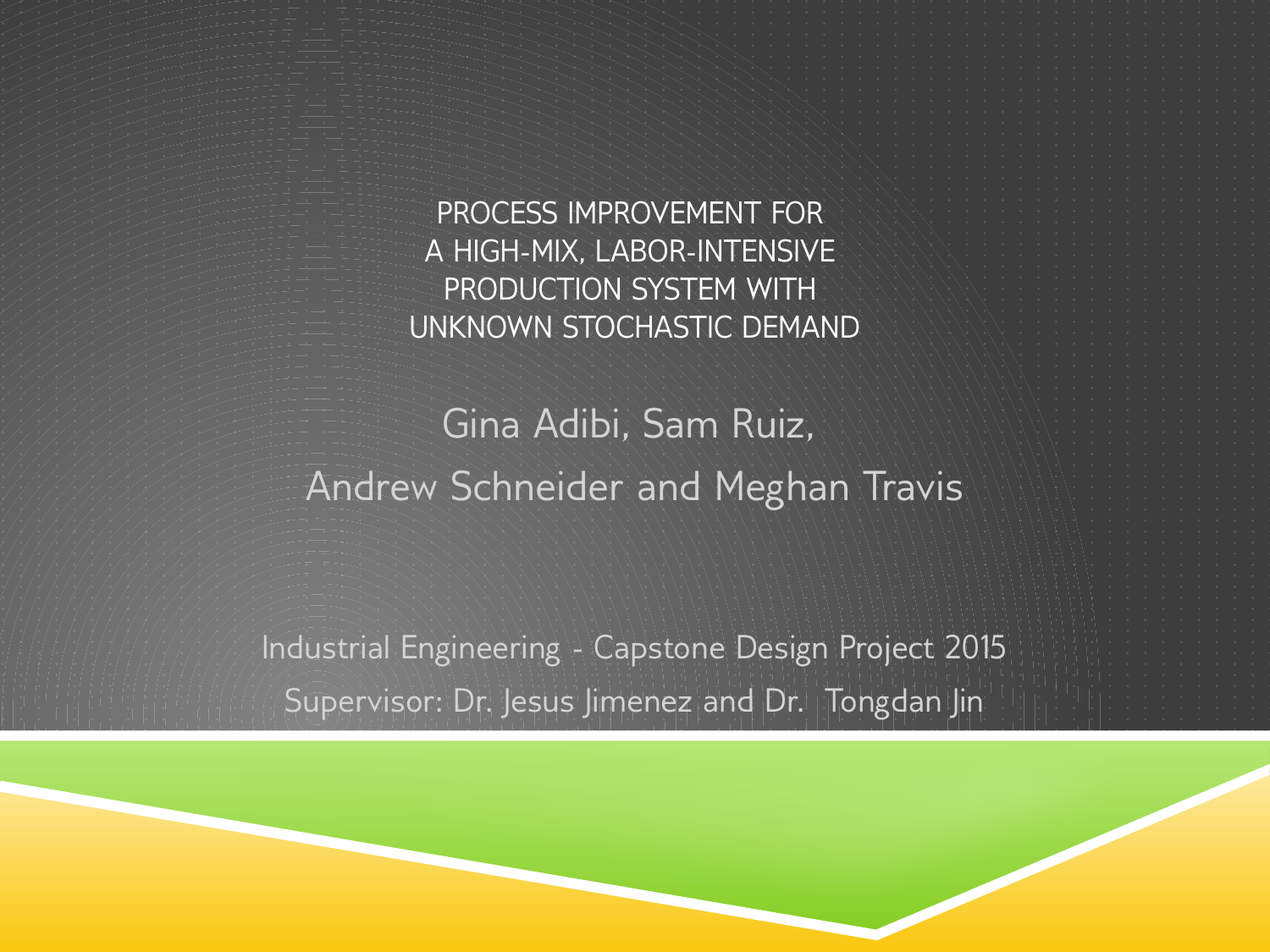

# Process Improvement for a High-Mix, Labor-Intensive Production System with Unknown Stochastic Demand
Gina Adibi, Sam Ruiz,
Andrew Schneider and Meghan Travis

Industrial Engineering - Capstone Design Project 2015
Supervisor: Dr. Jesus Jimenez and Dr.  Tongdan Jin